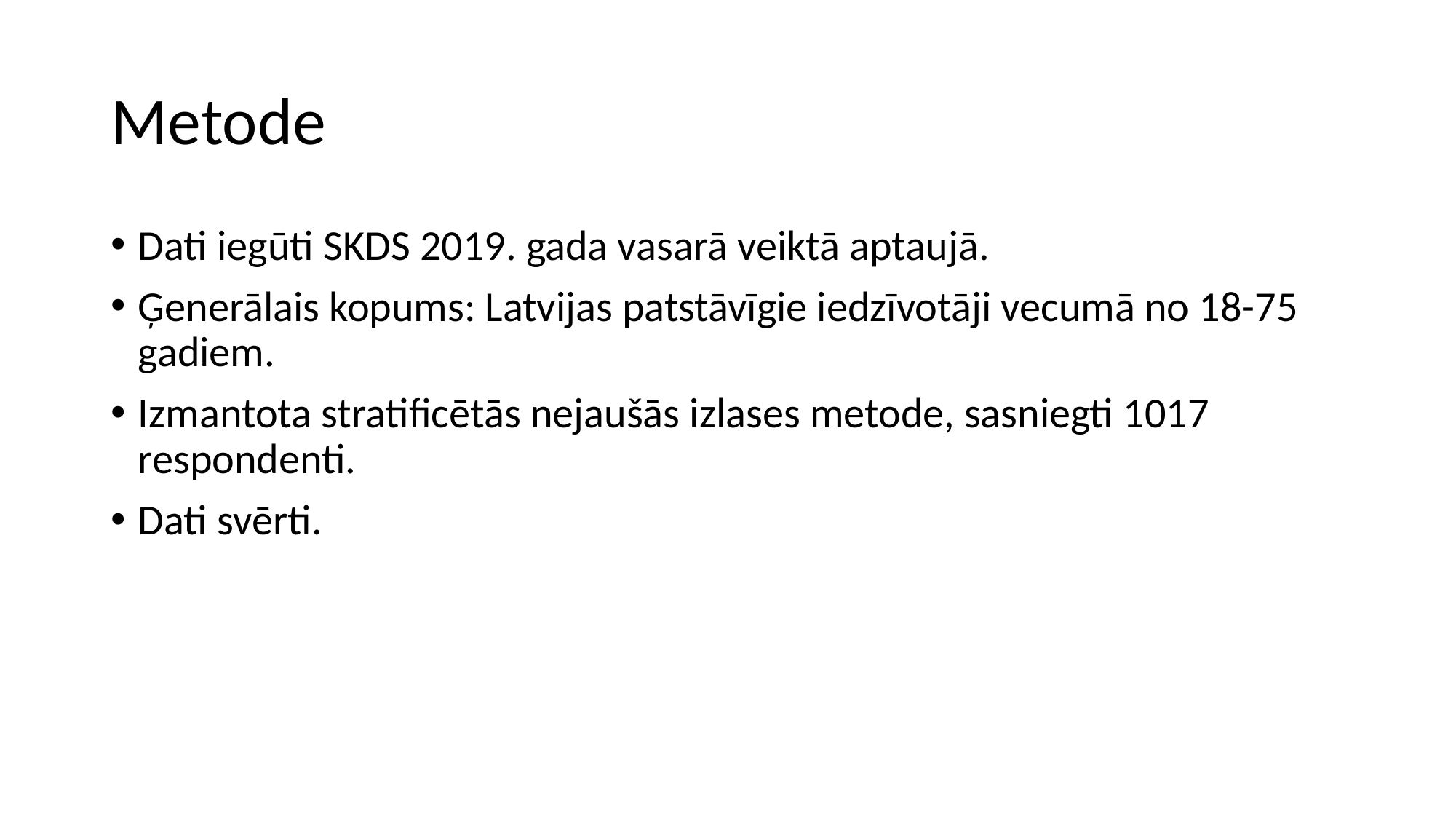

# Metode
Dati iegūti SKDS 2019. gada vasarā veiktā aptaujā.
Ģenerālais kopums: Latvijas patstāvīgie iedzīvotāji vecumā no 18-75 gadiem.
Izmantota stratificētās nejaušās izlases metode, sasniegti 1017 respondenti.
Dati svērti.